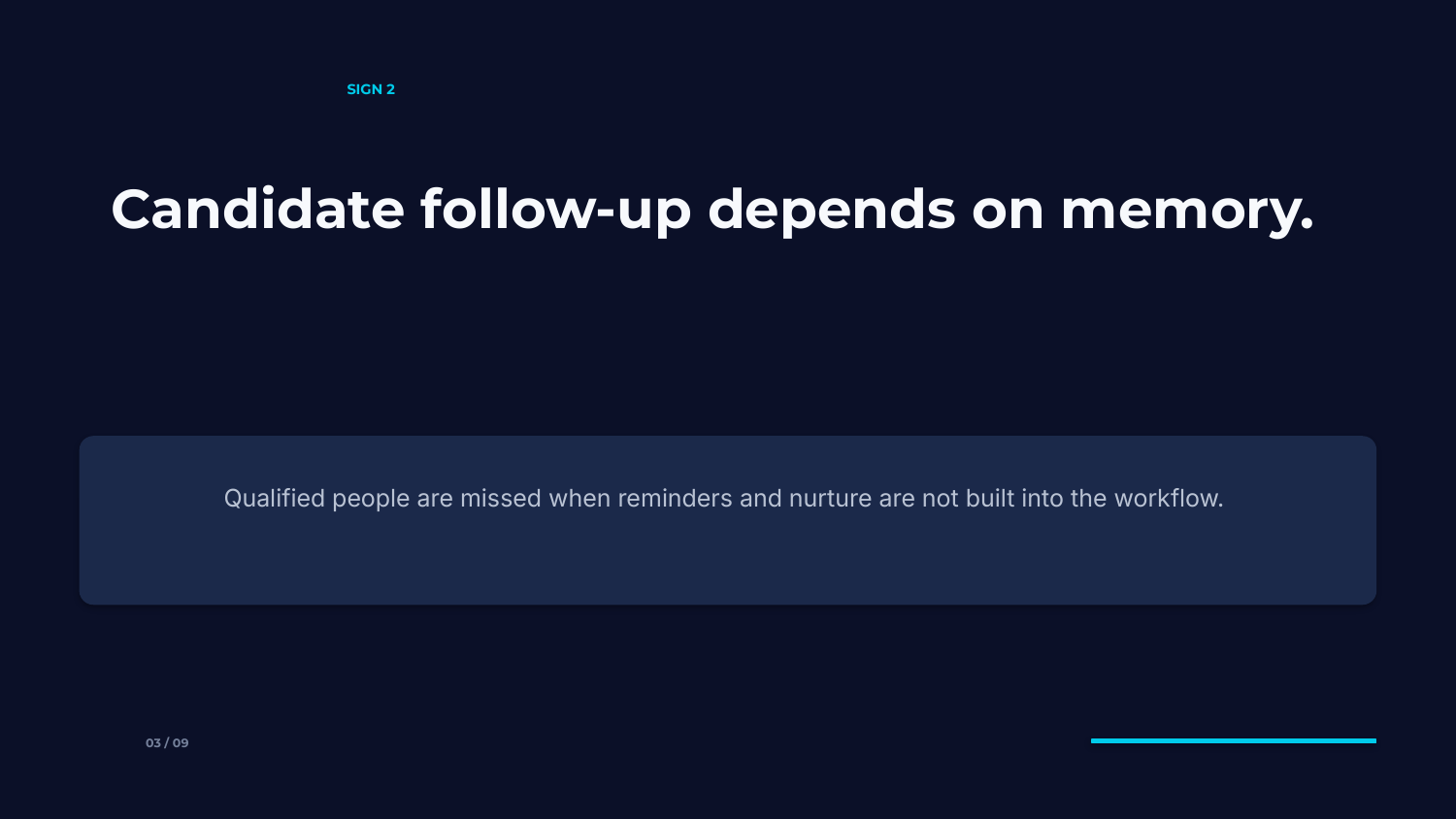

SIGN 2
Candidate follow-up depends on memory.

Qualified people are missed when reminders and nurture are not built into the workflow.
03 / 09